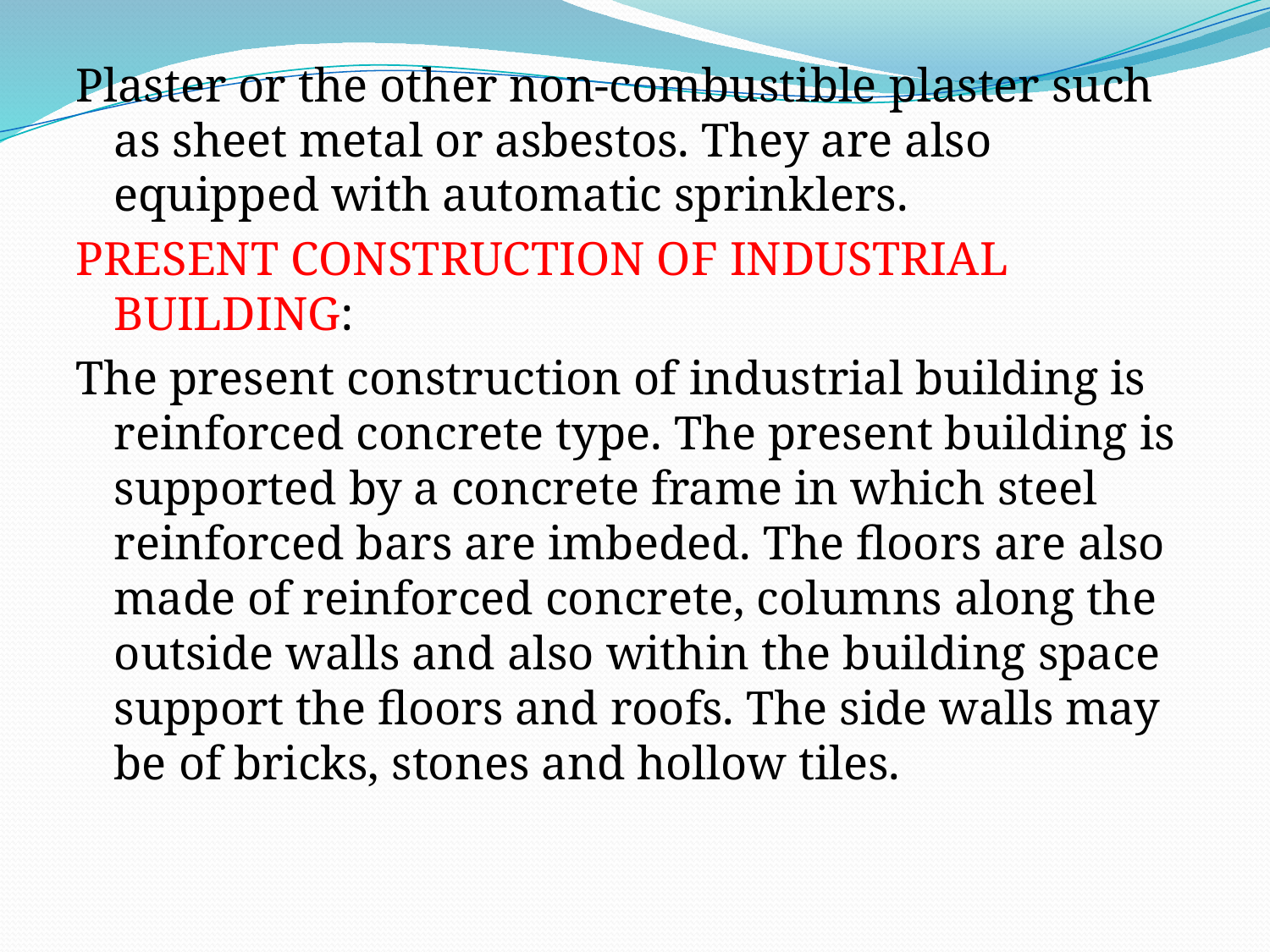

Plaster or the other non-combustible plaster such as sheet metal or asbestos. They are also equipped with automatic sprinklers.
PRESENT CONSTRUCTION OF INDUSTRIAL BUILDING:
The present construction of industrial building is reinforced concrete type. The present building is supported by a concrete frame in which steel reinforced bars are imbeded. The floors are also made of reinforced concrete, columns along the outside walls and also within the building space support the floors and roofs. The side walls may be of bricks, stones and hollow tiles.
#